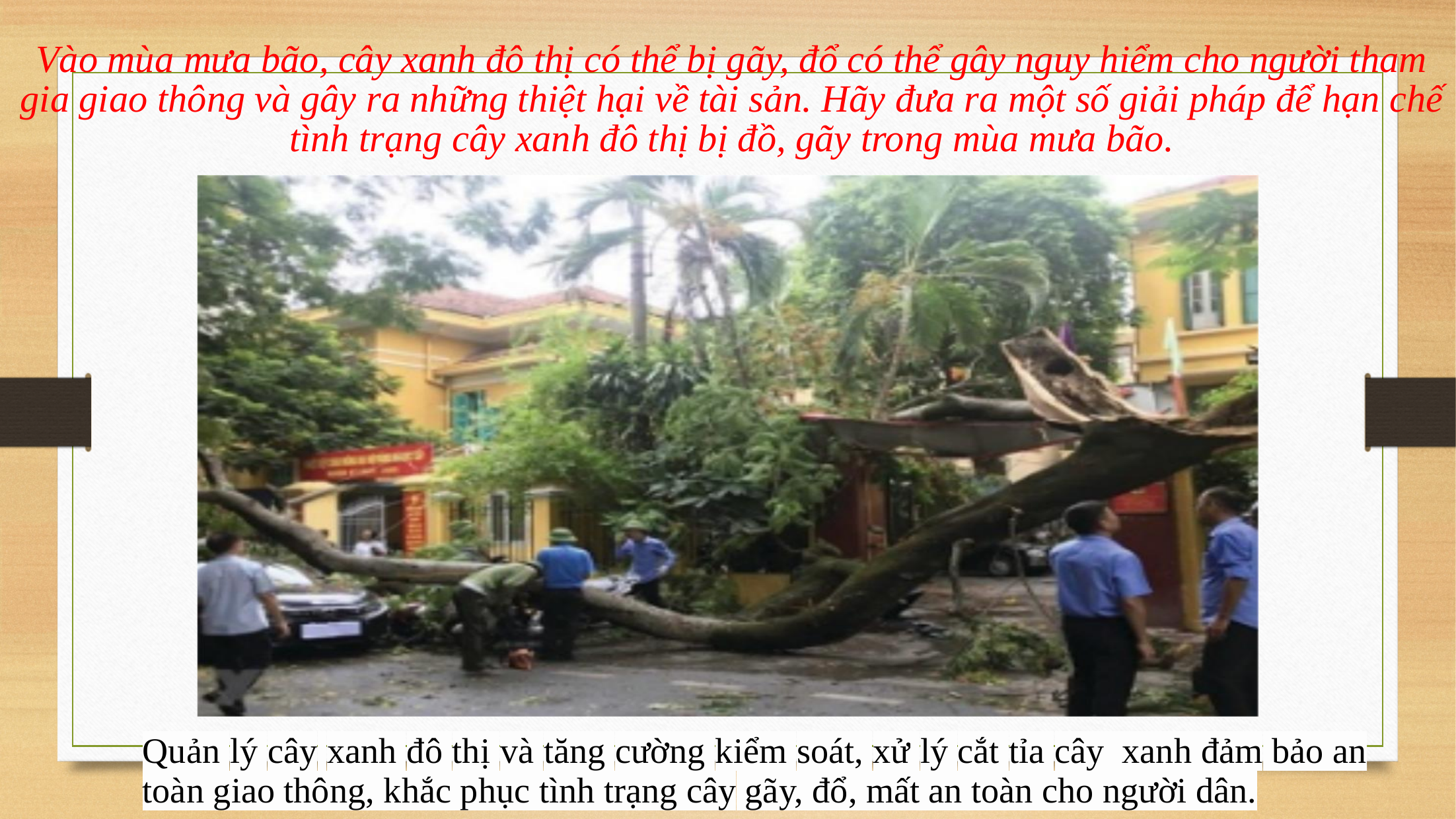

Vào mùa mưa bão, cây xanh đô thị có thể bị gãy, đổ có thể gây nguy hiểm cho người tham gia giao thông và gây ra những thiệt hại về tài sản. Hãy đưa ra một số giải pháp để hạn chế tình trạng cây xanh đô thị bị đồ, gãy trong mùa mưa bão.

Quản lý cây xanh đô thị và tăng cường kiểm soát, xử lý cắt tỉa cây  xanh đảm bảo an toàn giao thông, khắc phục tình trạng cây gãy, đổ, mất an toàn cho người dân.